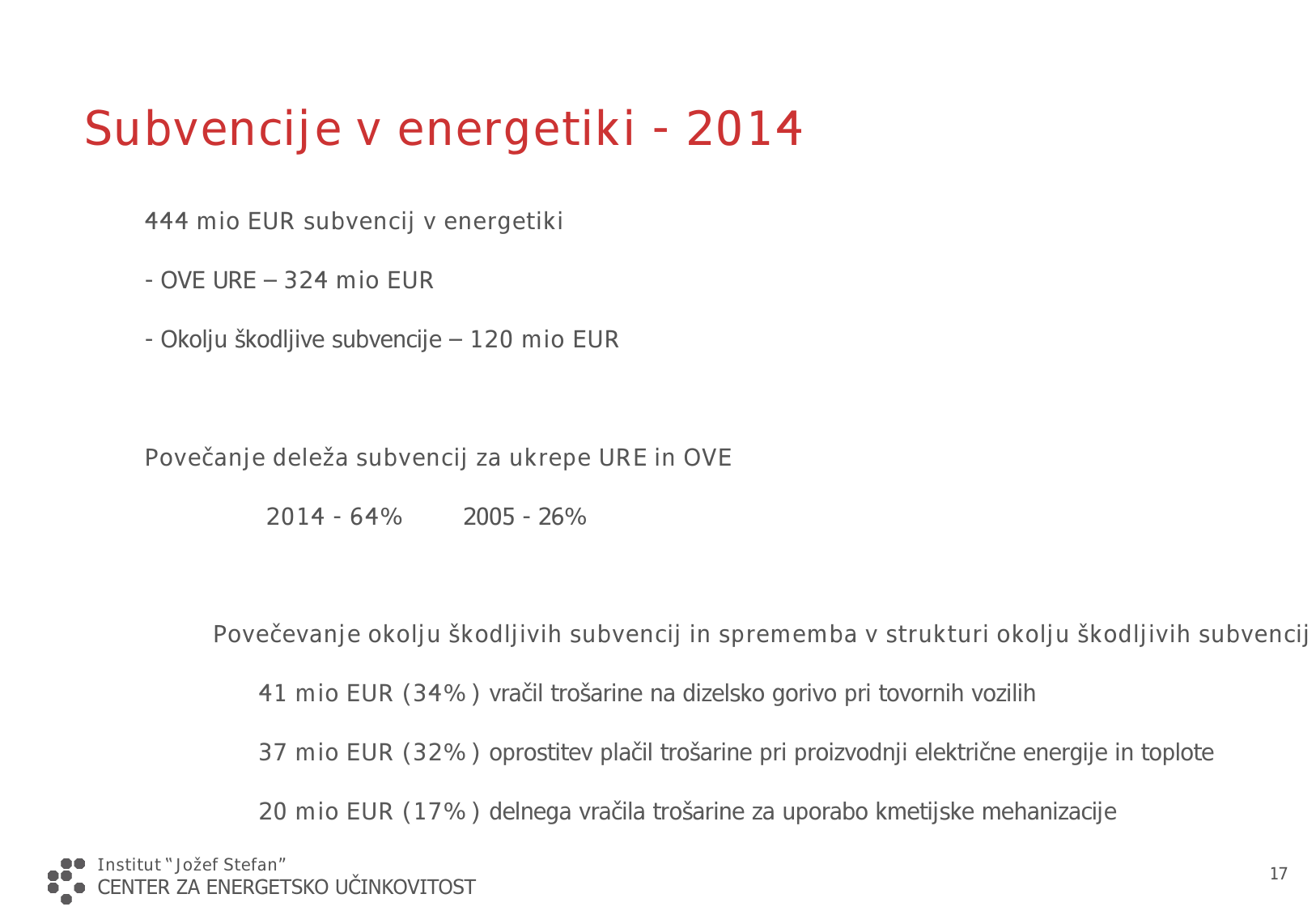

# Subvencije v energetiki - 2014
444 mio EUR subvencij v energetiki
- OVE URE – 324 mio EUR
- Okolju škodljive subvencije – 120 mio EUR

Povečanje deleža subvencij za ukrepe URE in OVE
	2014 - 64%        2005 - 26%

	Povečevanje okolju škodljivih subvencij in sprememba v strukturi okolju škodljivih subvencij
	41 mio EUR (34%) vračil trošarine na dizelsko gorivo pri tovornih vozilih
	37 mio EUR (32%) oprostitev plačil trošarine pri proizvodnji električne energije in toplote
	20 mio EUR (17%) delnega vračila trošarine za uporabo kmetijske mehanizacije